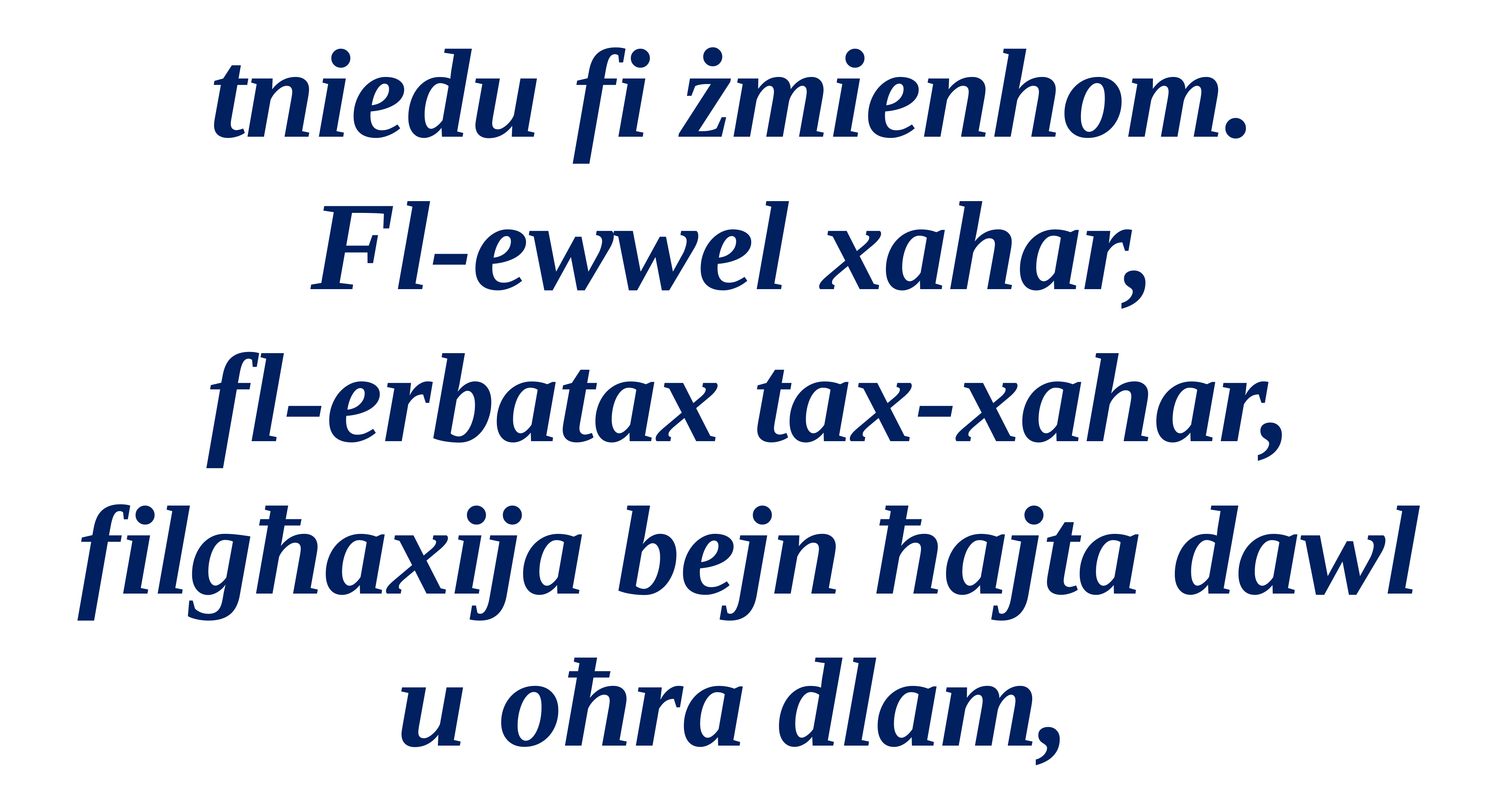

tniedu fi żmienhom.
Fl-ewwel xahar,
fl-erbatax tax-xahar, filgħaxija bejn ħajta dawl u oħra dlam,